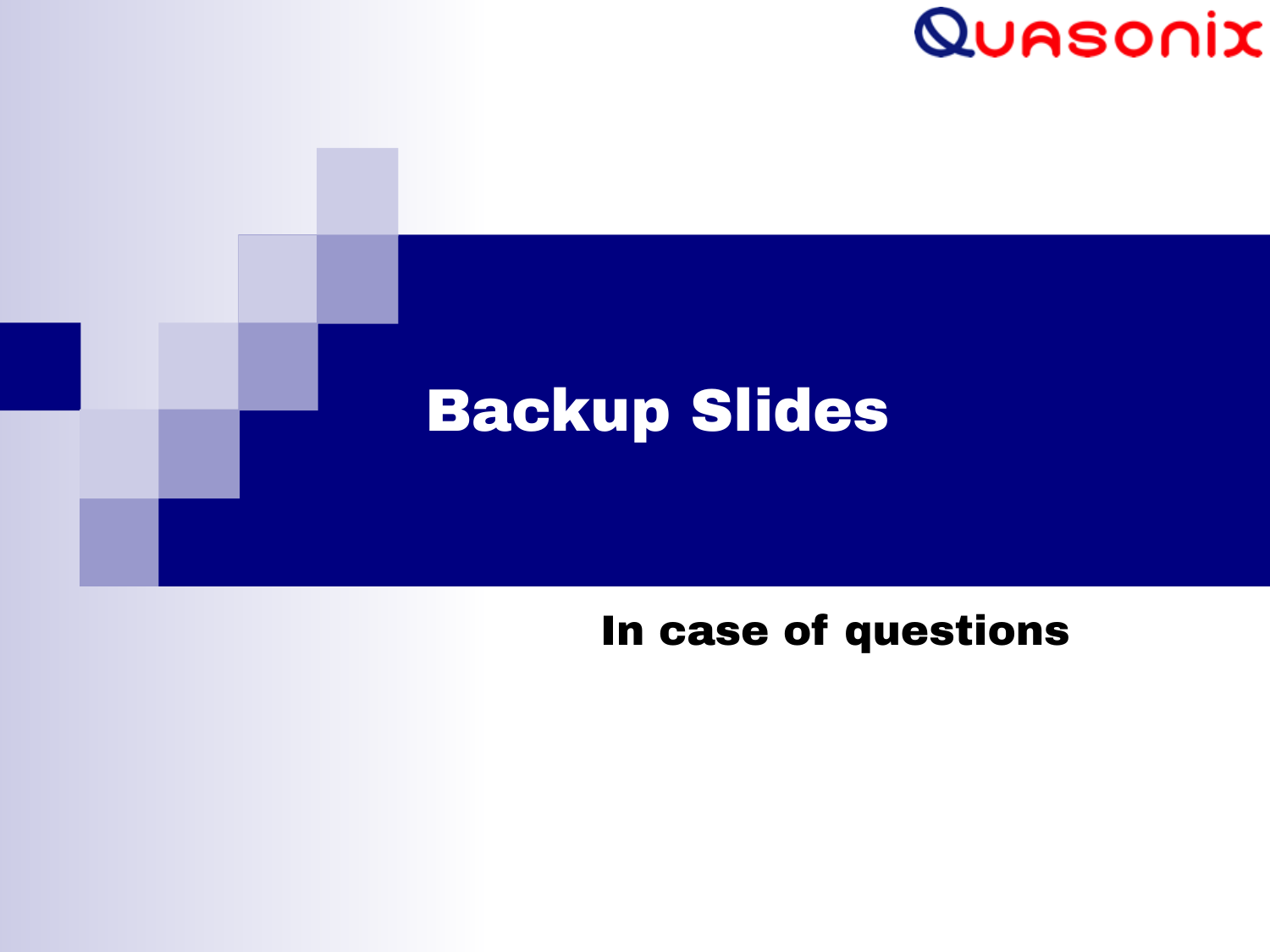

# Backup Slides
In case of questions